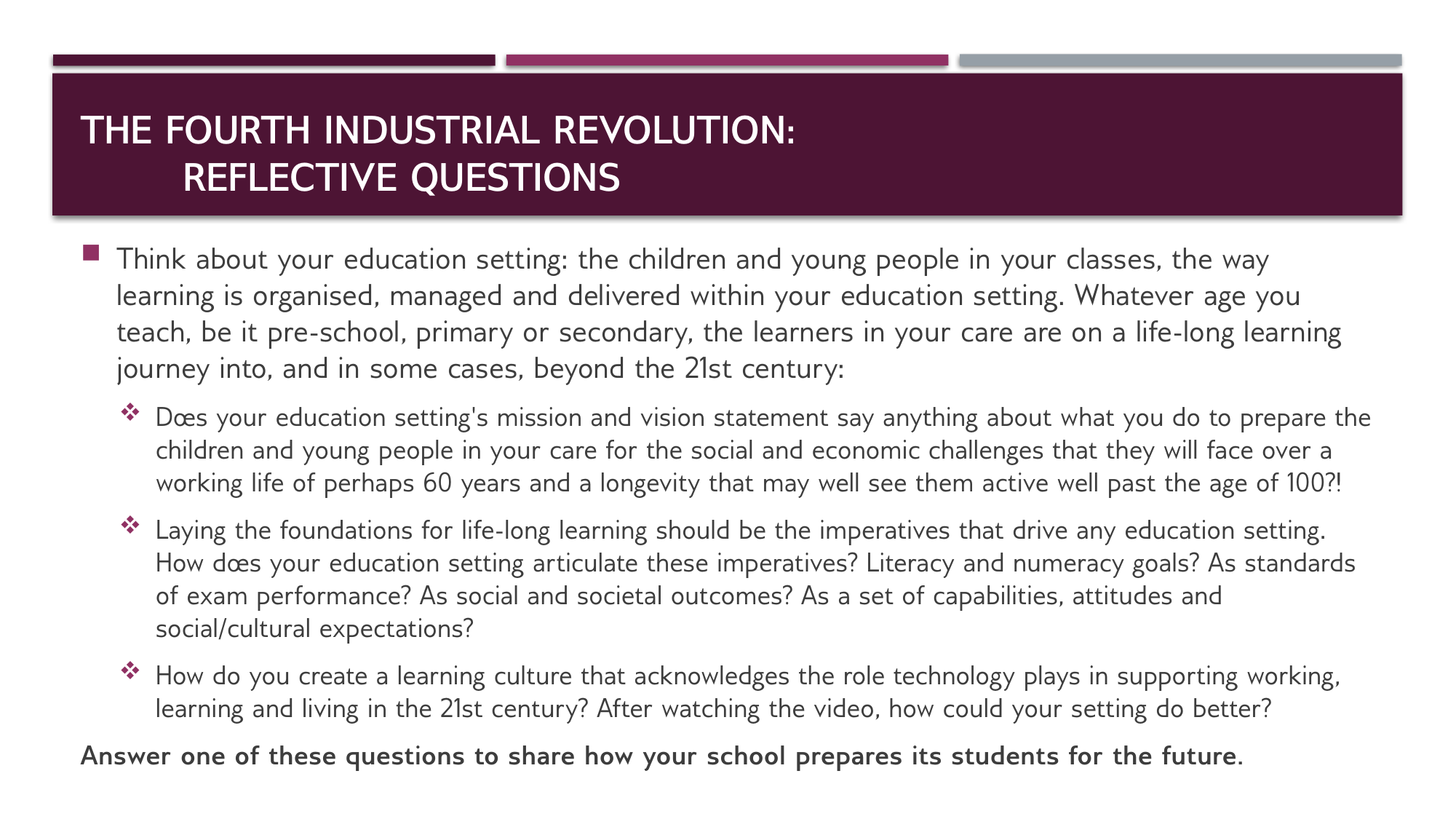

# The Fourth Industrial Revolution: Reflective questions
Think about your education setting: the children and young people in your classes, the way learning is organised, managed and delivered within your education setting. Whatever age you teach, be it pre-school, primary or secondary, the learners in your care are on a life-long learning journey into, and in some cases, beyond the 21st century:
Does your education setting's mission and vision statement say anything about what you do to prepare the children and young people in your care for the social and economic challenges that they will face over a working life of perhaps 60 years and a longevity that may well see them active well past the age of 100?!
Laying the foundations for life-long learning should be the imperatives that drive any education setting. How does your education setting articulate these imperatives? Literacy and numeracy goals? As standards of exam performance? As social and societal outcomes? As a set of capabilities, attitudes and social/cultural expectations?
How do you create a learning culture that acknowledges the role technology plays in supporting working, learning and living in the 21st century? After watching the video, how could your setting do better?
Answer one of these questions to share how your school prepares its students for the future.